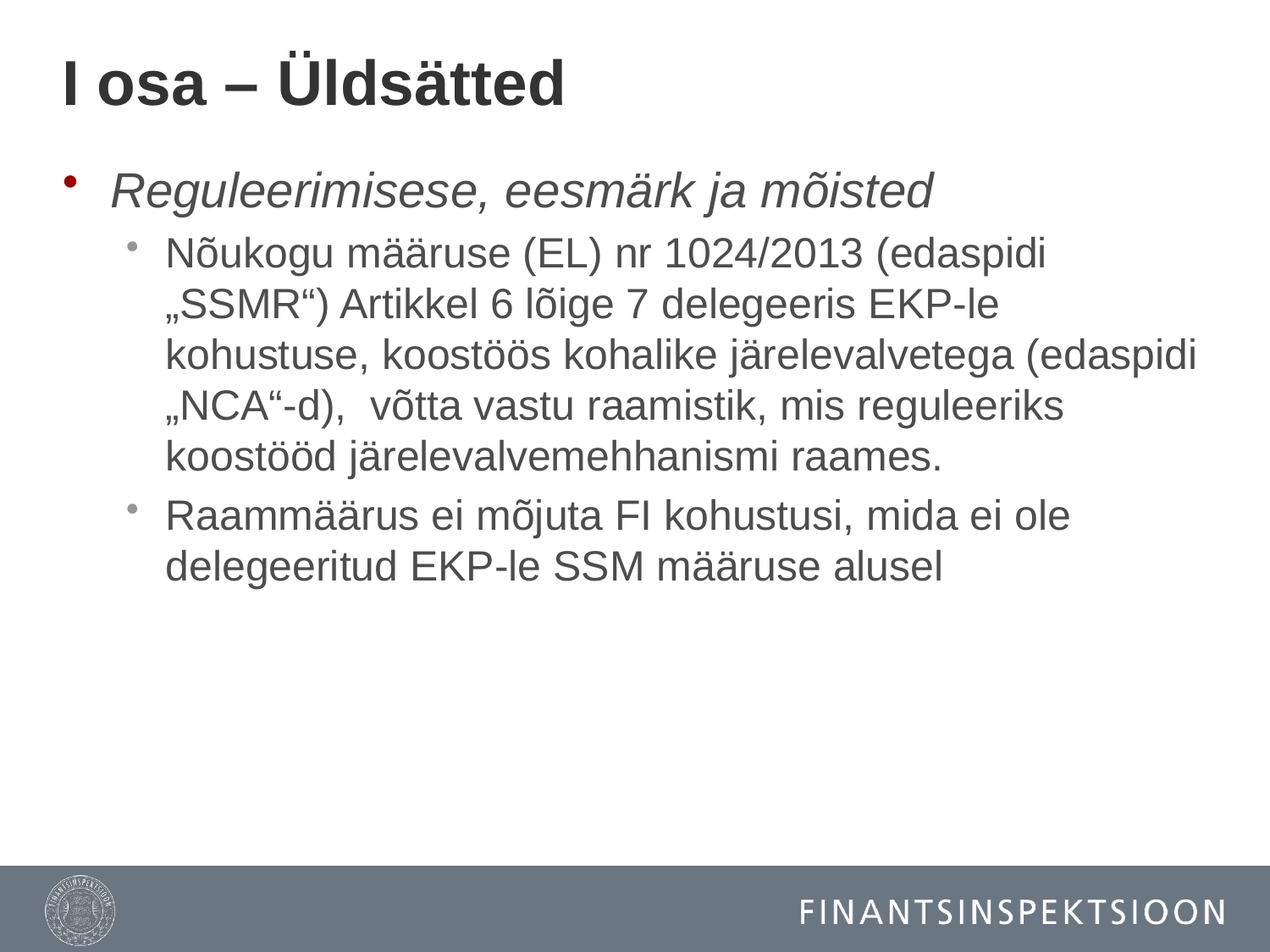

# I osa – Üldsätted
Reguleerimisese, eesmärk ja mõisted
Nõukogu määruse (EL) nr 1024/2013 (edaspidi „SSMR“) Artikkel 6 lõige 7 delegeeris EKP-le kohustuse, koostöös kohalike järelevalvetega (edaspidi „NCA“-d),  võtta vastu raamistik, mis reguleeriks koostööd järelevalvemehhanismi raames.
Raammäärus ei mõjuta FI kohustusi, mida ei ole delegeeritud EKP-le SSM määruse alusel